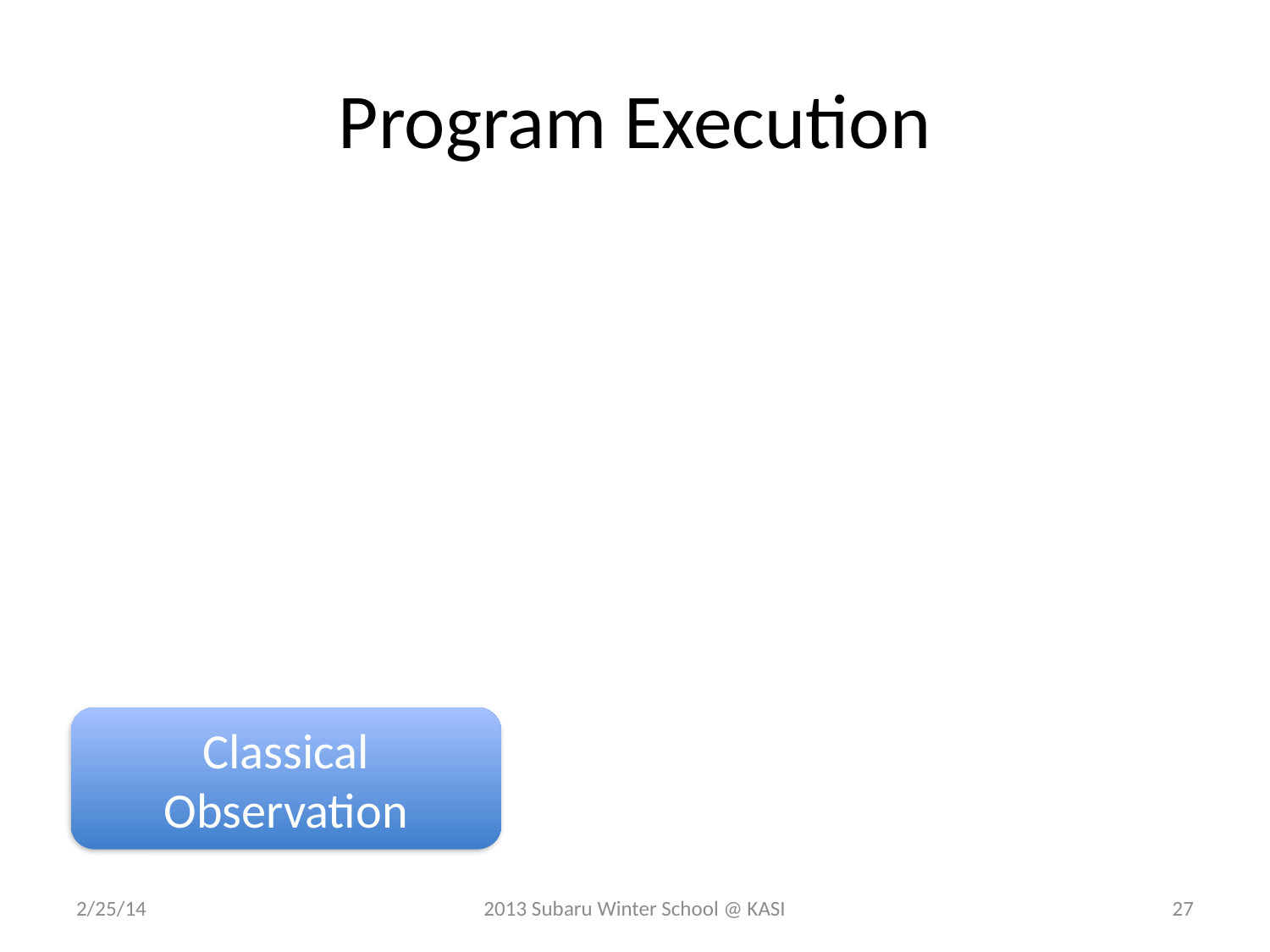

# Program Execution

Classical Observation
2/25/14
2013 Subaru Winter School @ KASI
27